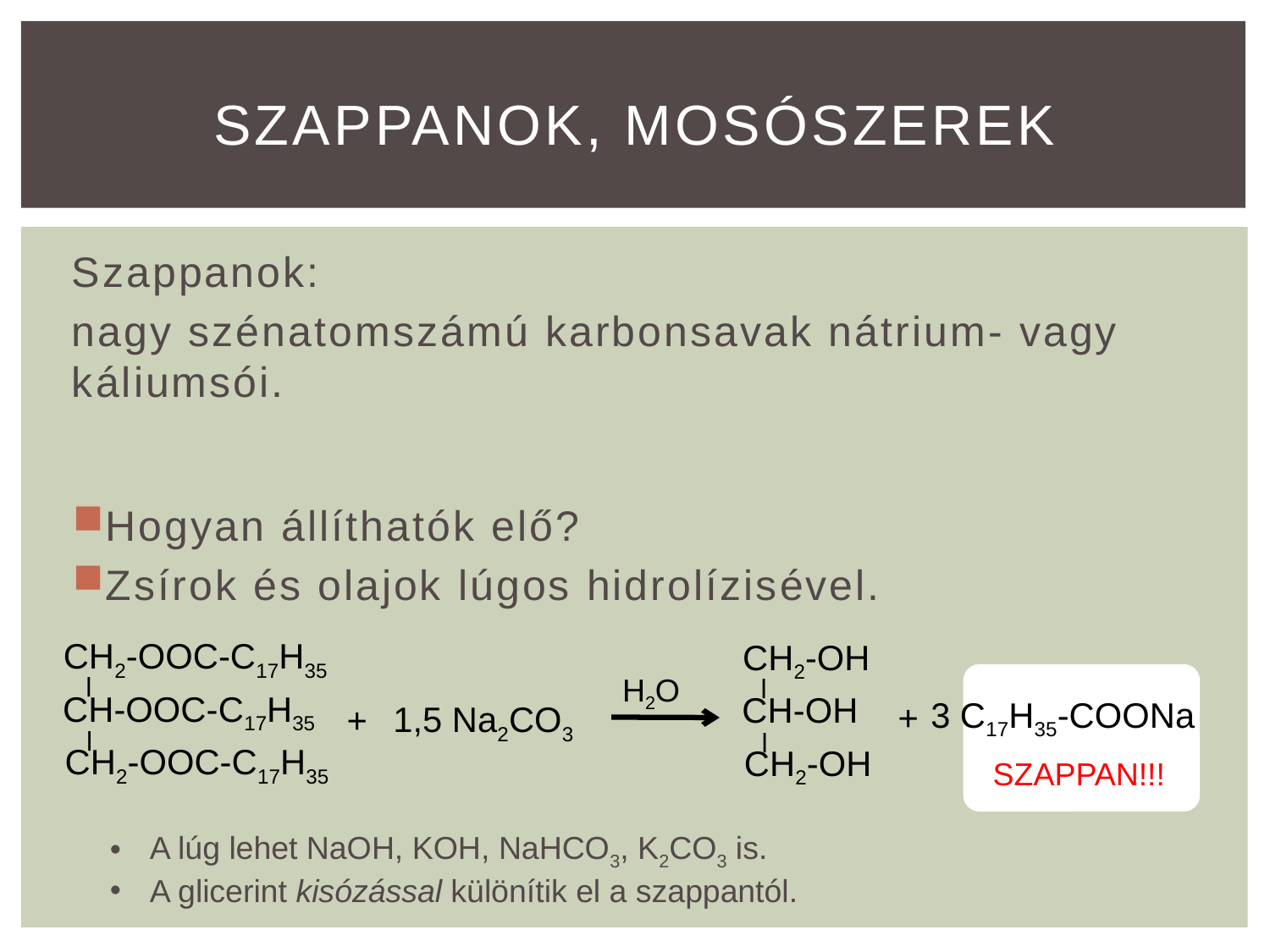

# szappanok, Mosószerek
Szappanok:
nagy szénatomszámú karbonsavak nátrium- vagy káliumsói.

Hogyan állíthatók elő?
Zsírok és olajok lúgos hidrolízisével.
CH2-OOC-C17H35
–
CH-OOC-C17H35
–
CH2-OOC-C17H35
CH2-OH
–
CH-OH
–
CH2-OH
H2O

3 C17H35-COONa
+
1,5 Na2CO3
+
SZAPPAN!!!
A lúg lehet NaOH, KOH, NaHCO3, K2CO3 is.
A glicerint kisózással különítik el a szappantól.